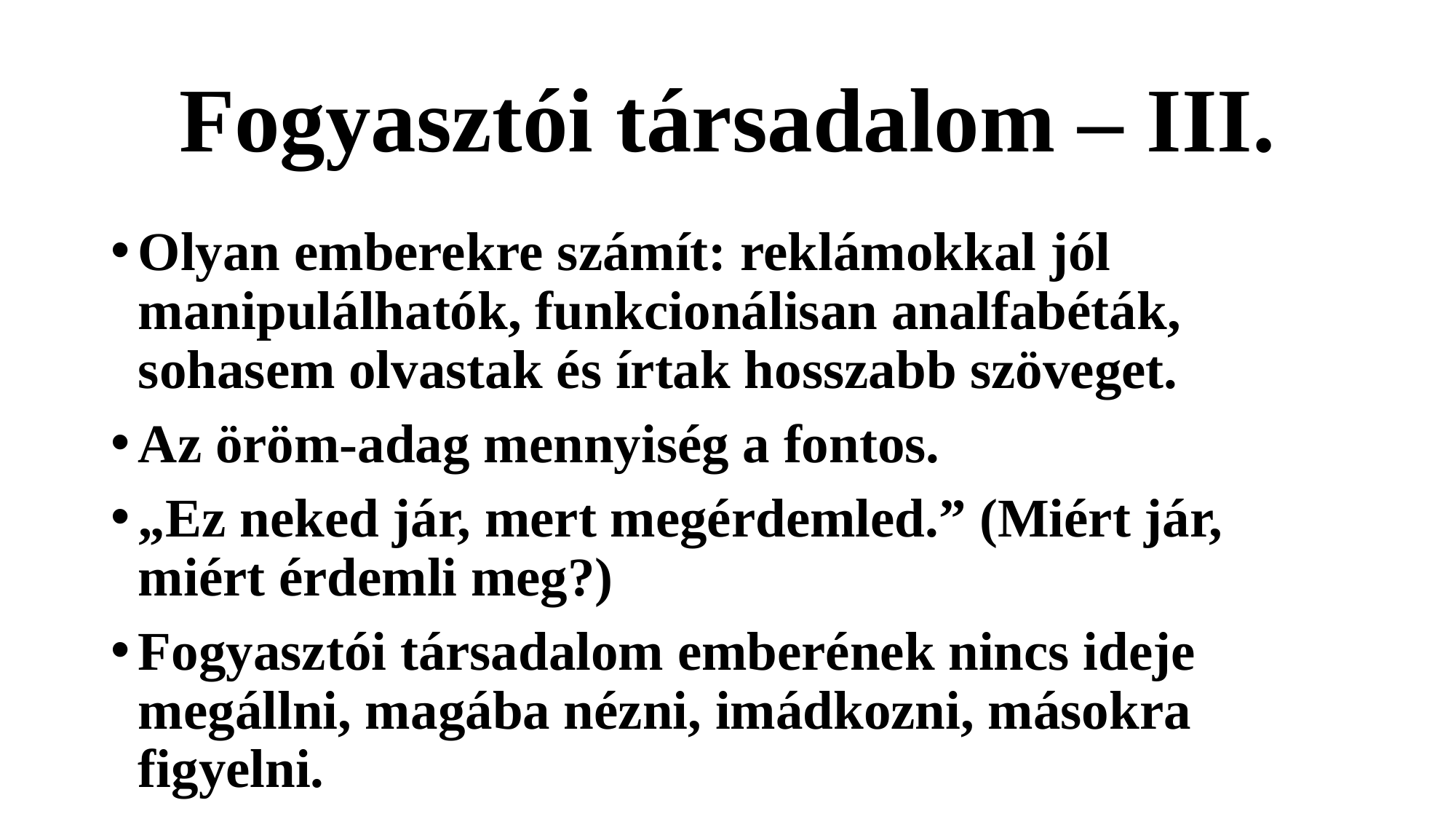

# Fogyasztói társadalom – III.
Olyan emberekre számít: reklámokkal jól manipulálhatók, funkcionálisan analfabéták, sohasem olvastak és írtak hosszabb szöveget.
Az öröm-adag mennyiség a fontos.
„Ez neked jár, mert megérdemled.” (Miért jár, miért érdemli meg?)
Fogyasztói társadalom emberének nincs ideje megállni, magába nézni, imádkozni, másokra figyelni.